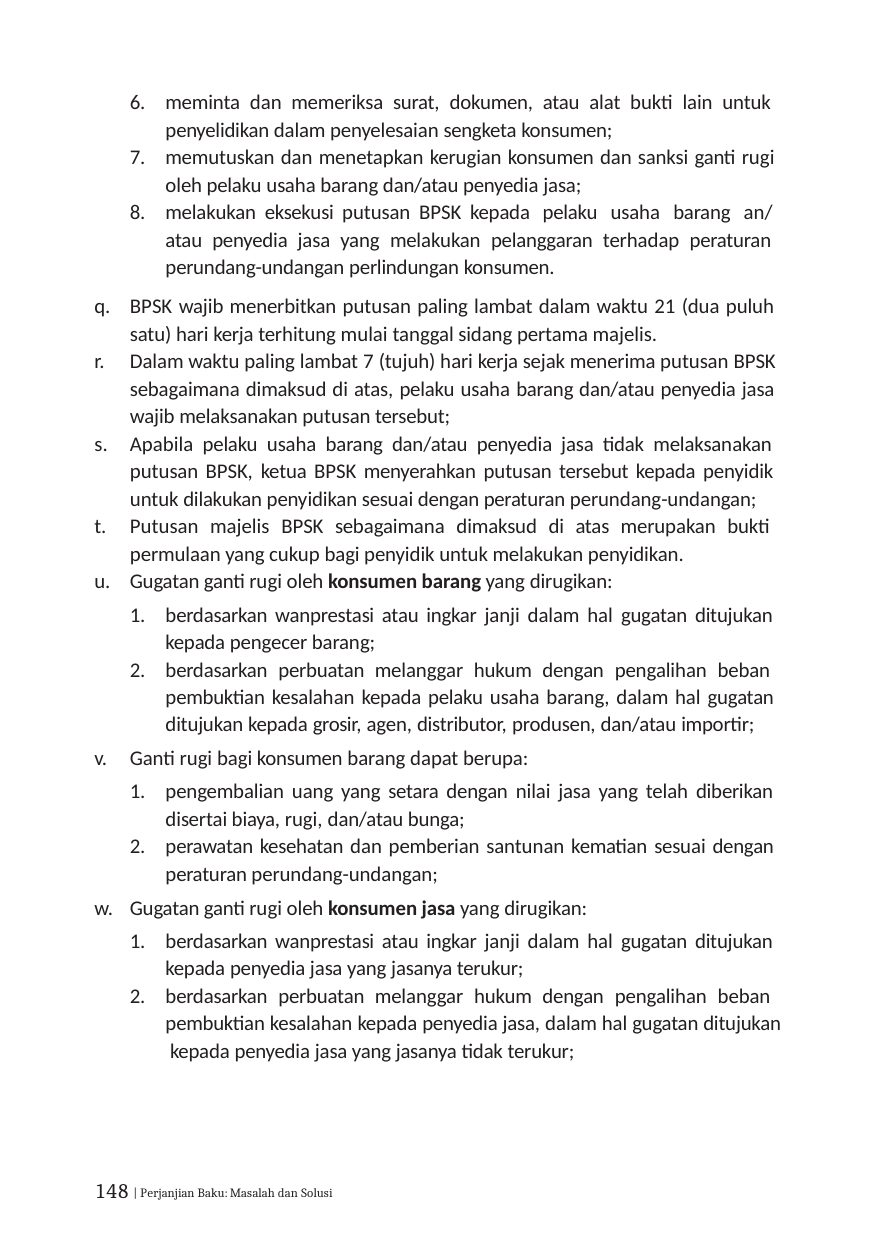

meminta dan memeriksa surat, dokumen, atau alat bukti lain untuk  penyelidikan dalam penyelesaian sengketa konsumen;
memutuskan dan menetapkan kerugian konsumen dan sanksi ganti rugi  oleh pelaku usaha barang dan/atau penyedia jasa;
melakukan eksekusi putusan BPSK kepada pelaku usaha barang an/  atau penyedia jasa yang melakukan pelanggaran terhadap peraturan  perundang-undangan perlindungan konsumen.
BPSK wajib menerbitkan putusan paling lambat dalam waktu 21 (dua puluh  satu) hari kerja terhitung mulai tanggal sidang pertama majelis.
Dalam waktu paling lambat 7 (tujuh) hari kerja sejak menerima putusan BPSK  sebagaimana dimaksud di atas, pelaku usaha barang dan/atau penyedia jasa  wajib melaksanakan putusan tersebut;
Apabila pelaku usaha barang dan/atau penyedia jasa tidak melaksanakan  putusan BPSK, ketua BPSK menyerahkan putusan tersebut kepada penyidik  untuk dilakukan penyidikan sesuai dengan peraturan perundang-undangan;
Putusan majelis BPSK sebagaimana dimaksud di atas merupakan bukti  permulaan yang cukup bagi penyidik untuk melakukan penyidikan.
Gugatan ganti rugi oleh konsumen barang yang dirugikan:
berdasarkan wanprestasi atau ingkar janji dalam hal gugatan ditujukan  kepada pengecer barang;
berdasarkan perbuatan melanggar hukum dengan pengalihan beban  pembuktian kesalahan kepada pelaku usaha barang, dalam hal gugatan  ditujukan kepada grosir, agen, distributor, produsen, dan/atau importir;
Ganti rugi bagi konsumen barang dapat berupa:
pengembalian uang yang setara dengan nilai jasa yang telah diberikan  disertai biaya, rugi, dan/atau bunga;
perawatan kesehatan dan pemberian santunan kematian sesuai dengan  peraturan perundang-undangan;
Gugatan ganti rugi oleh konsumen jasa yang dirugikan:
berdasarkan wanprestasi atau ingkar janji dalam hal gugatan ditujukan  kepada penyedia jasa yang jasanya terukur;
berdasarkan perbuatan melanggar hukum dengan pengalihan beban  pembuktian kesalahan kepada penyedia jasa, dalam hal gugatan ditujukan  kepada penyedia jasa yang jasanya tidak terukur;
148 | Perjanjian Baku: Masalah dan Solusi